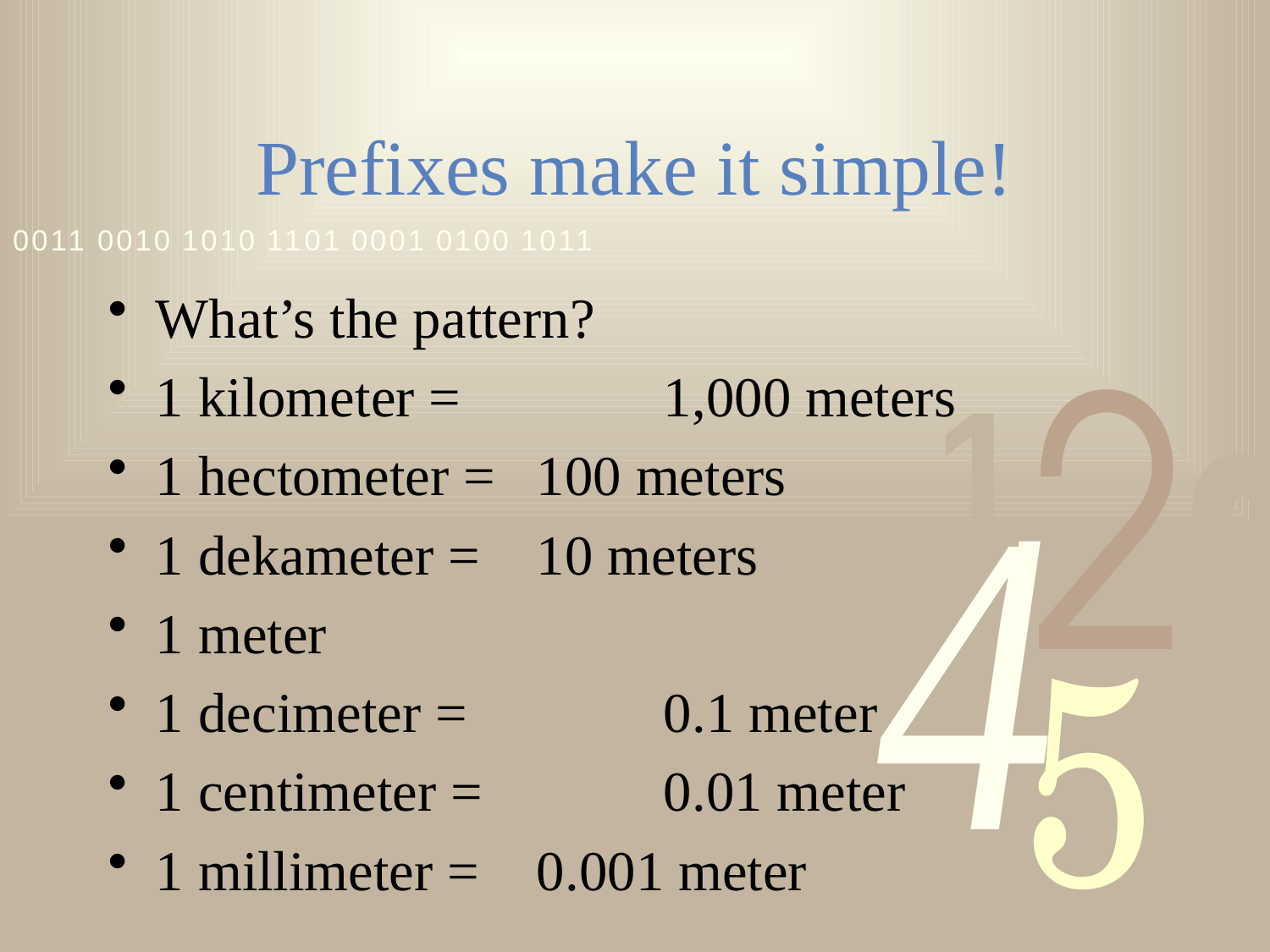

# Prefixes make it simple!
What’s the pattern?
1 kilometer =		1,000 meters
1 hectometer = 	100 meters
1 dekameter = 	10 meters
1 meter
1 decimeter =		0.1 meter
1 centimeter =		0.01 meter
1 millimeter = 	0.001 meter